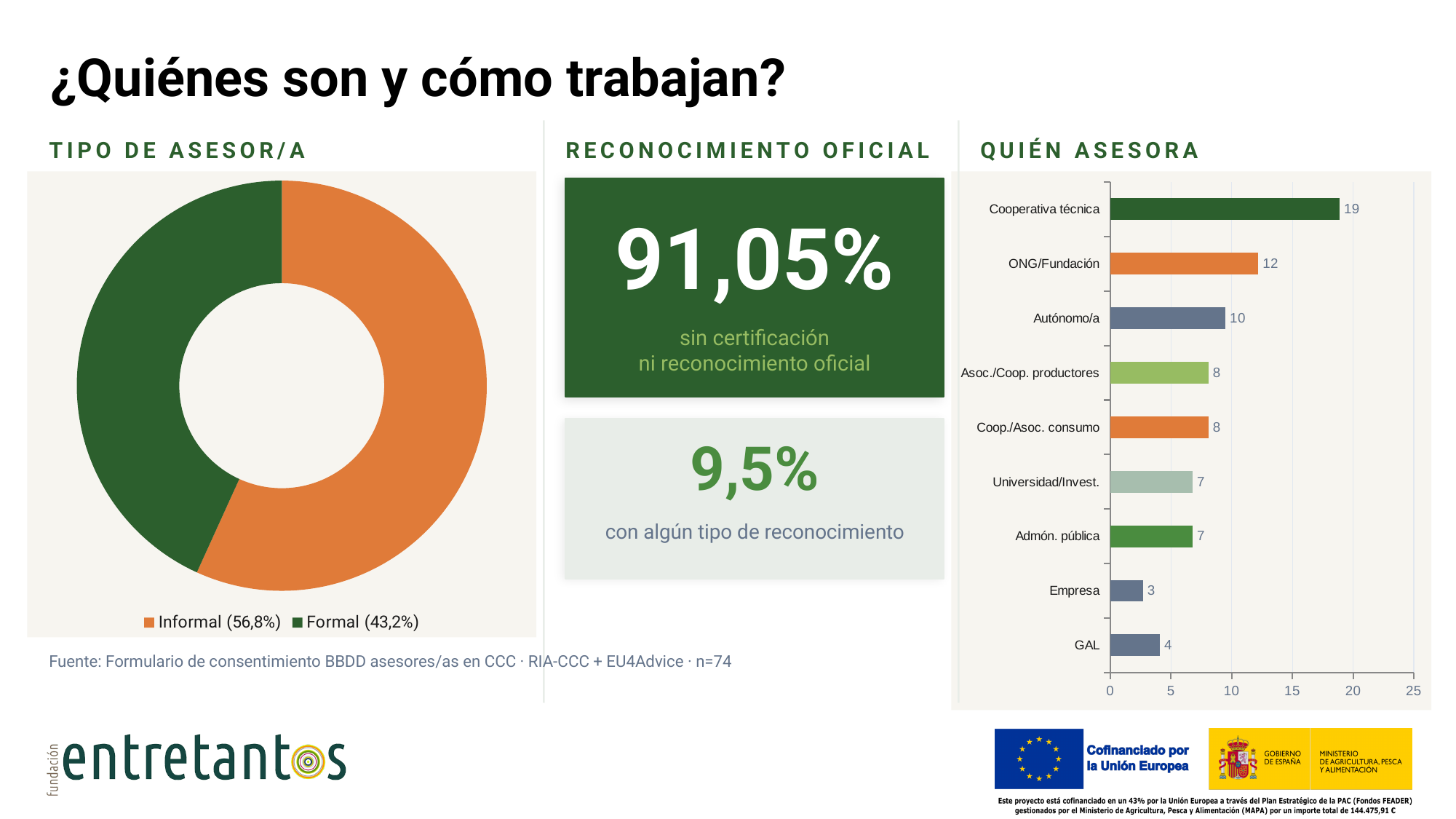

¿Quiénes son y cómo trabajan?

TIPO DE ASESOR/A
RECONOCIMIENTO OFICIAL
QUIÉN ASESORA

### Chart

| Category | Tipo |
|---|---|
| Informal (56,8%) | 56.8 |
| Formal (43,2%) | 43.2 |

### Chart

| Category | Entidades |
|---|---|
| GAL | 4.1 |
| Empresa | 2.7 |
| Admón. pública | 6.8 |
| Universidad/Invest. | 6.8 |
| Coop./Asoc. consumo | 8.1 |
| Asoc./Coop. productores | 8.1 |
| Autónomo/a | 9.5 |
| ONG/Fundación | 12.2 |
| Cooperativa técnica | 18.9 |
91,05%
sin certificación
ni reconocimiento oficial

9,5%
con algún tipo de reconocimiento
Fuente: Formulario de consentimiento BBDD asesores/as en CCC · RIA-CCC + EU4Advice · n=74